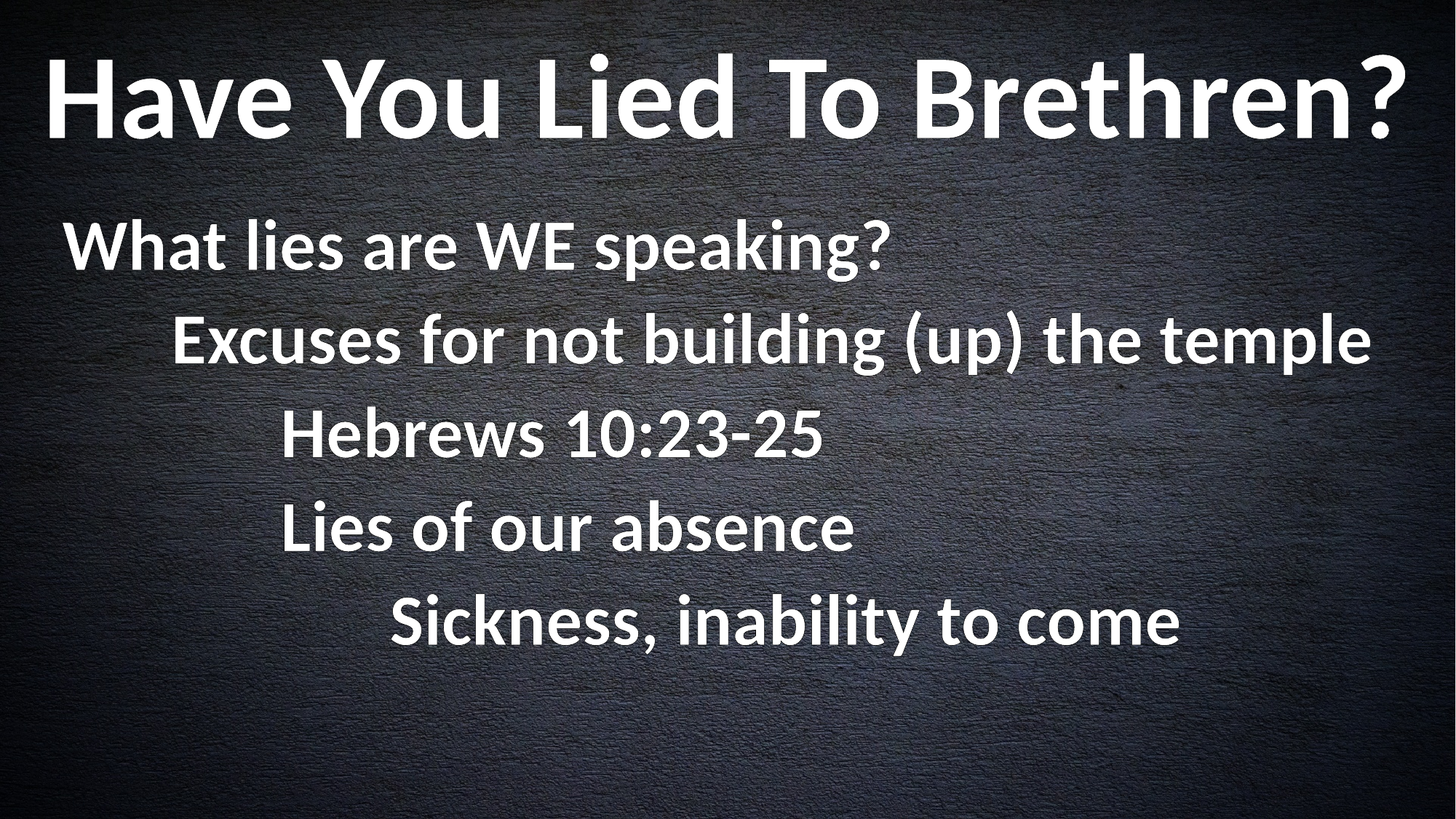

Have You Lied To Brethren?
What lies are WE speaking?
	Excuses for not building (up) the temple
		Hebrews 10:23-25
		Lies of our absence
			Sickness, inability to come